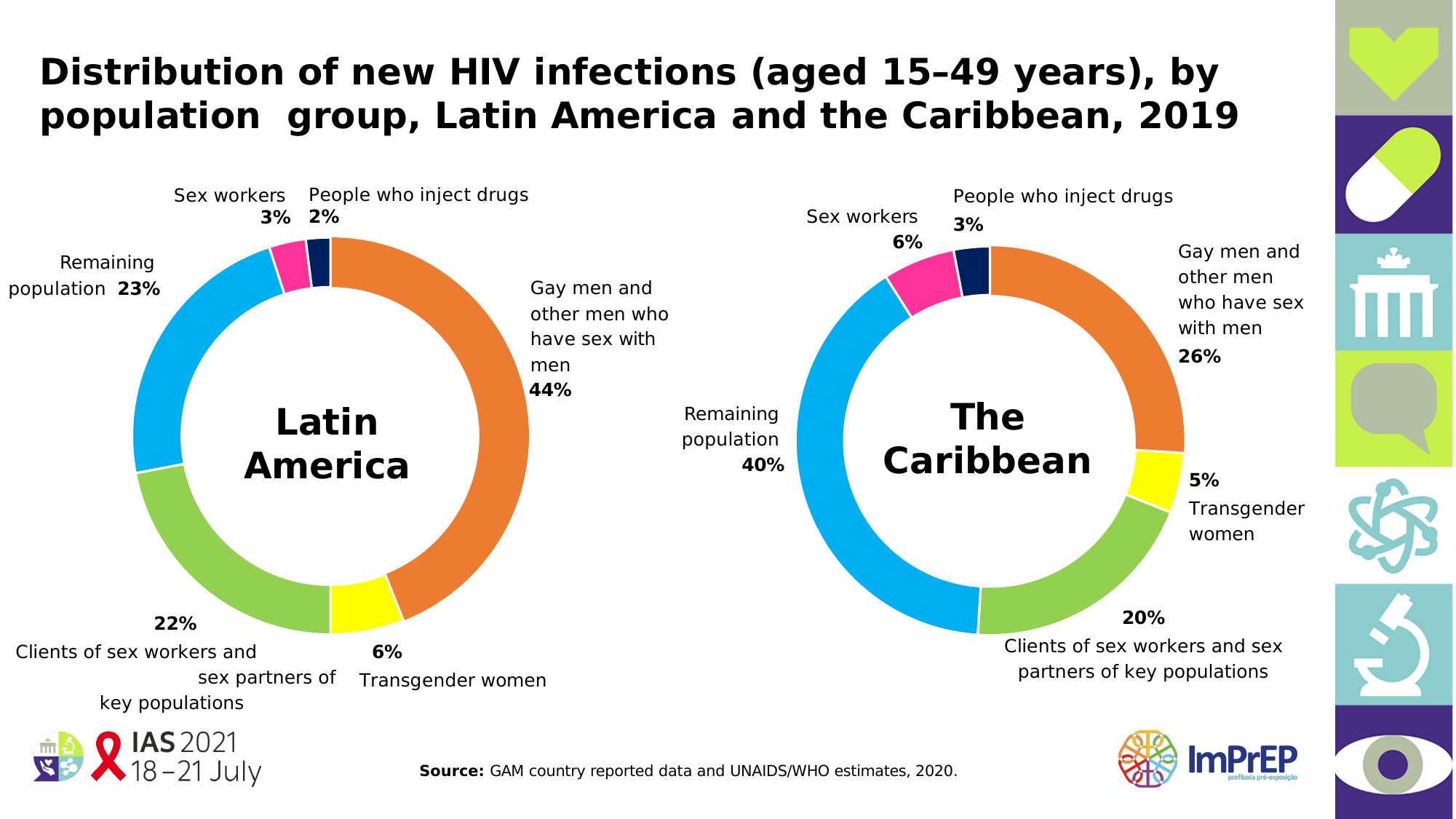

Distribution of new HIV infections (aged 15–49 years), by population  group, Latin America and the Caribbean, 2019
People who inject drugs
3%
Sex workers
3%
People who inject drugs
2%
Sex workers  6%
Gay men and other men who have sex with men
26%

Remaining  population  23%

Gay men and other men who have sex with men
44%
The Caribbean
Remaining  population  40%
Latin America
5%
Transgender  women
20%
Clients of sex workers and sex partners of key populations
22%
Clients of sex workers and                                                       sex partners of key populations
  6%
Transgender women
Source: GAM country reported data and UNAIDS/WHO estimates, 2020.